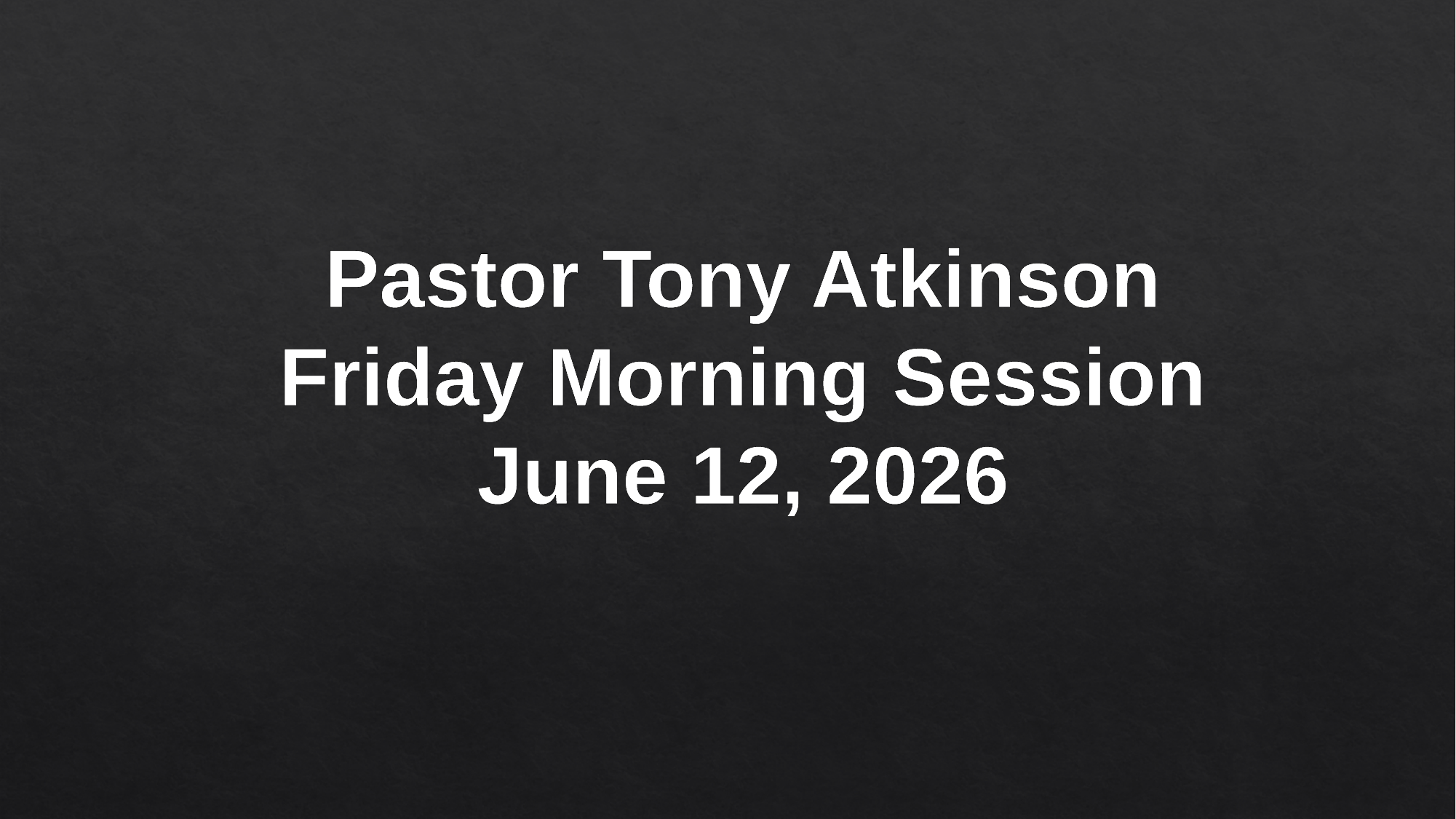

Pastor Tony Atkinson
Friday Morning Session
June 12, 2026